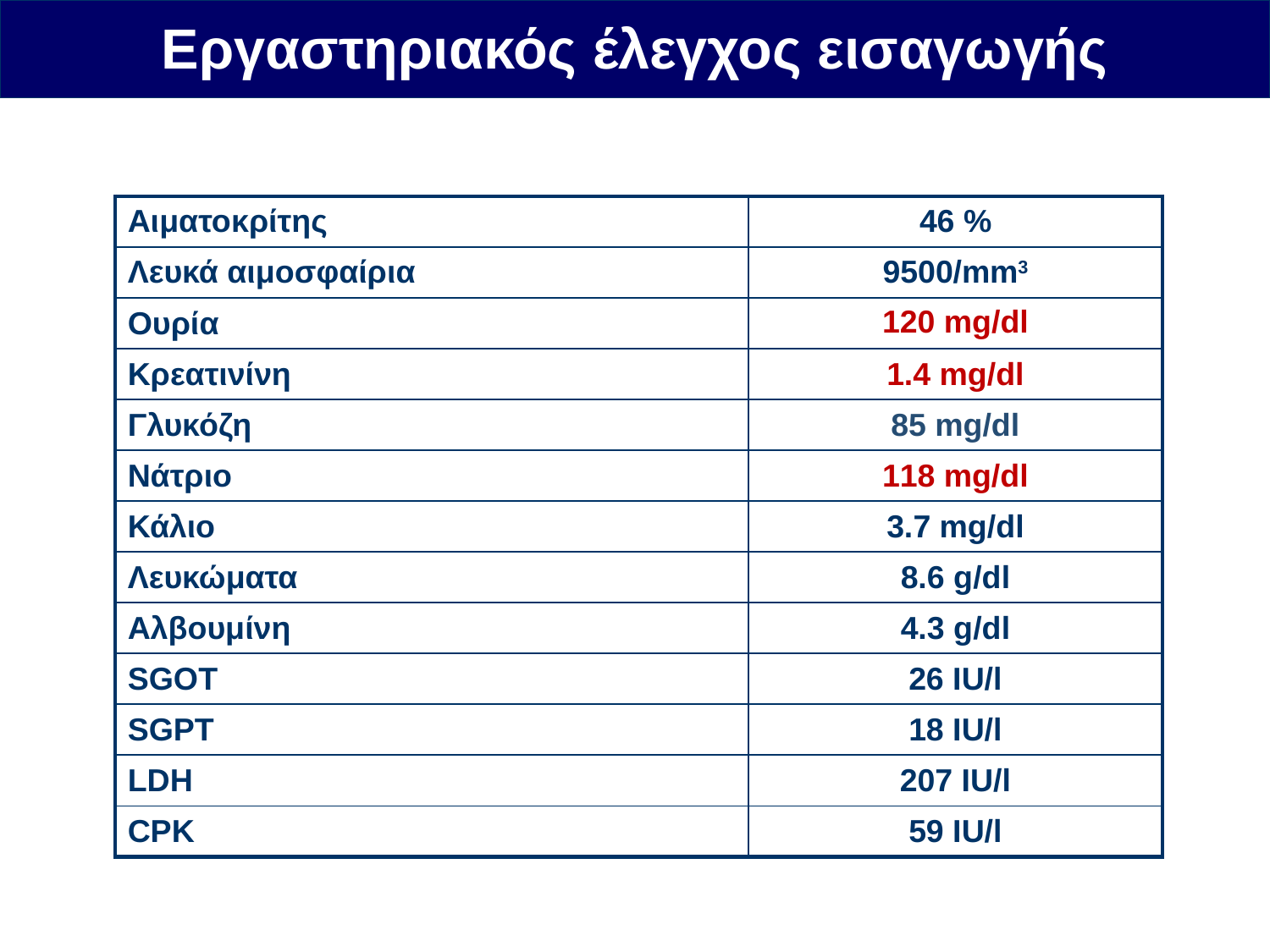

Εργαστηριακός έλεγχος εισαγωγής
| Αιματοκρίτης | 46 % |
| --- | --- |
| Λευκά αιμοσφαίρια | 9500/mm3 |
| Ουρία | 120 mg/dl |
| Κρεατινίνη | 1.4 mg/dl |
| Γλυκόζη | 85 mg/dl |
| Νάτριο | 118 mg/dl |
| Κάλιο | 3.7 mg/dl |
| Λευκώματα | 8.6 g/dl |
| Αλβουμίνη | 4.3 g/dl |
| SGOT | 26 IU/l |
| SGPT | 18 IU/l |
| LDH | 207 IU/l |
| CPK | 59 IU/l |